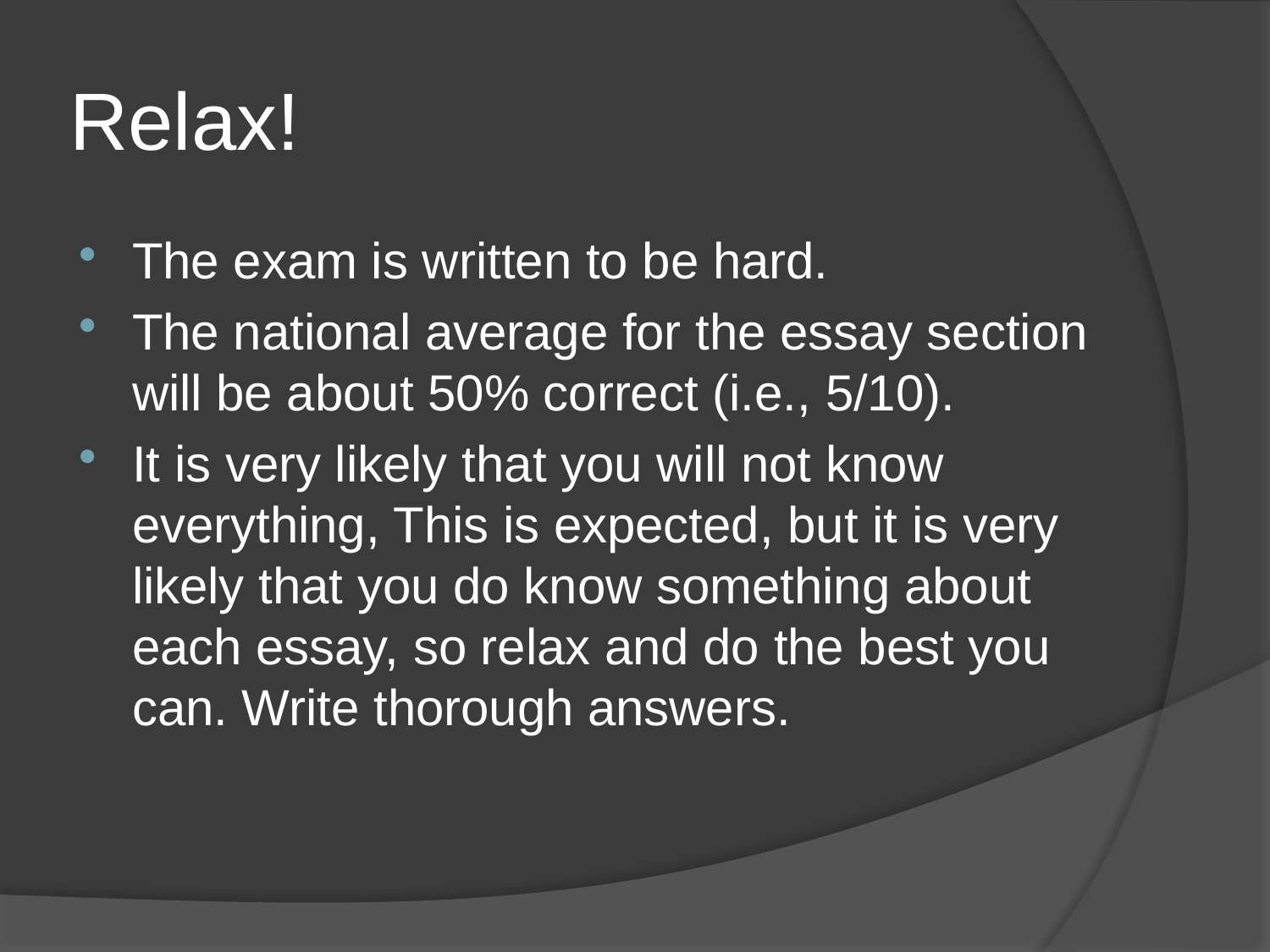

# Relax!
The exam is written to be hard.
The national average for the essay section will be about 50% correct (i.e., 5/10).
It is very likely that you will not know everything, This is expected, but it is very likely that you do know something about each essay, so relax and do the best you can. Write thorough answers.